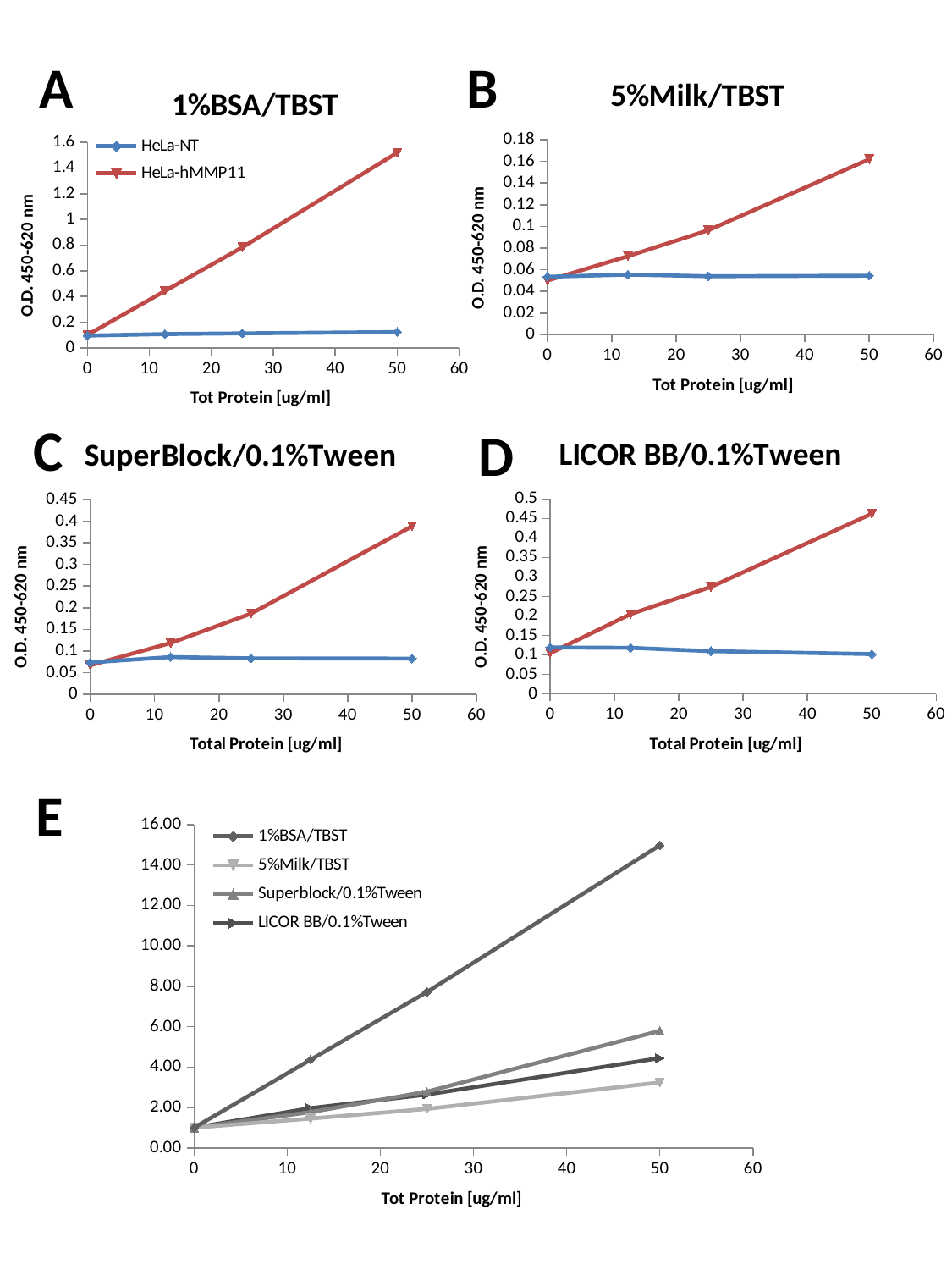

A
B

### Chart: 5%Milk/TBST

| Category | HeLa-NT | HeLa-hMMP11 |
|---|---|---|

### Chart: 1%BSA/TBST

| Category | HeLa-NT | HeLa-hMMP11 |
|---|---|---|
C
D

### Chart: LICOR BB/0.1%Tween

| Category | HeLa-NT | HeLa-hMMP11 |
|---|---|---|

### Chart: SuperBlock/0.1%Tween

| Category | HeLa-NT | HeLa-hMMP11 |
|---|---|---|
E

### Chart

| Category | 1%BSA/TBST | 5%Milk/TBST | Superblock/0.1%Tween | LICOR BB/0.1%Tween |
|---|---|---|---|---|